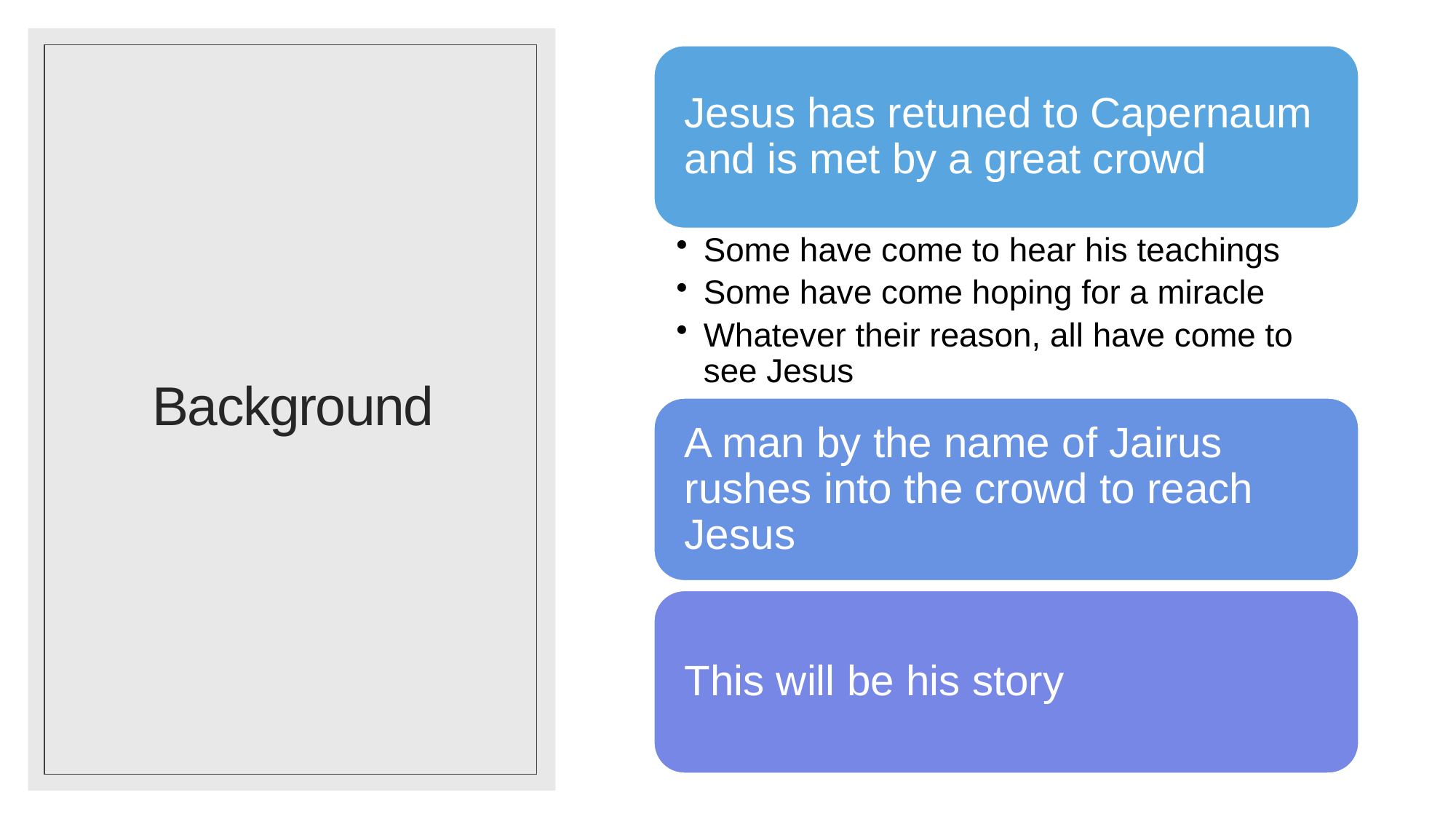

Jesus has retuned to Capernaum and is met by a great crowd
Some have come to hear his teachings
Some have come hoping for a miracle
Whatever their reason, all have come to see Jesus
A man by the name of Jairus rushes into the crowd to reach Jesus
This will be his story
# Background